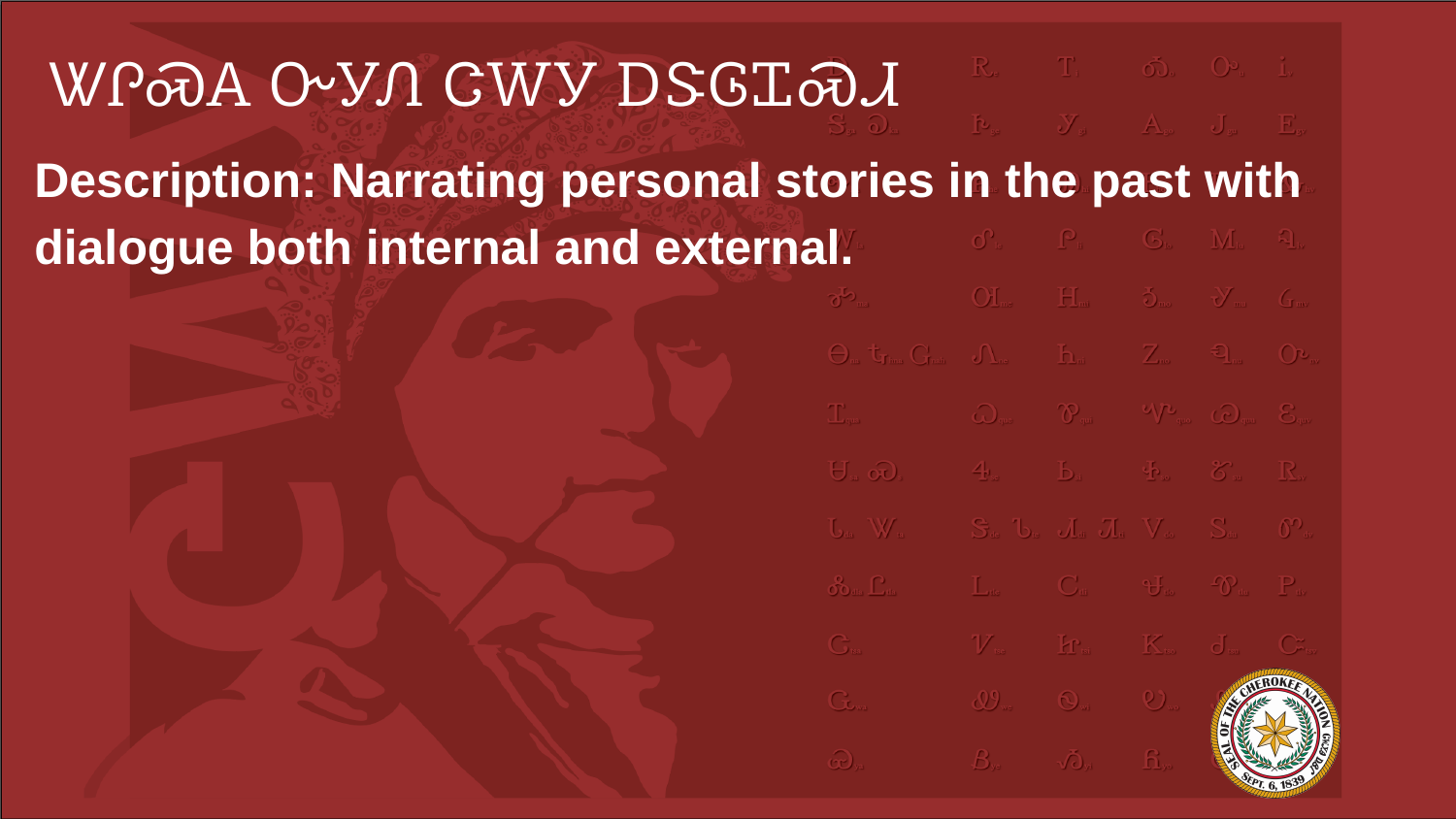

# ᏔᎵᏍᎪ ᏅᎩᏁ ᏣᎳᎩ ᎠᏕᎶᏆᏍᏗ
Description: Narrating personal stories in the past with dialogue both internal and external.